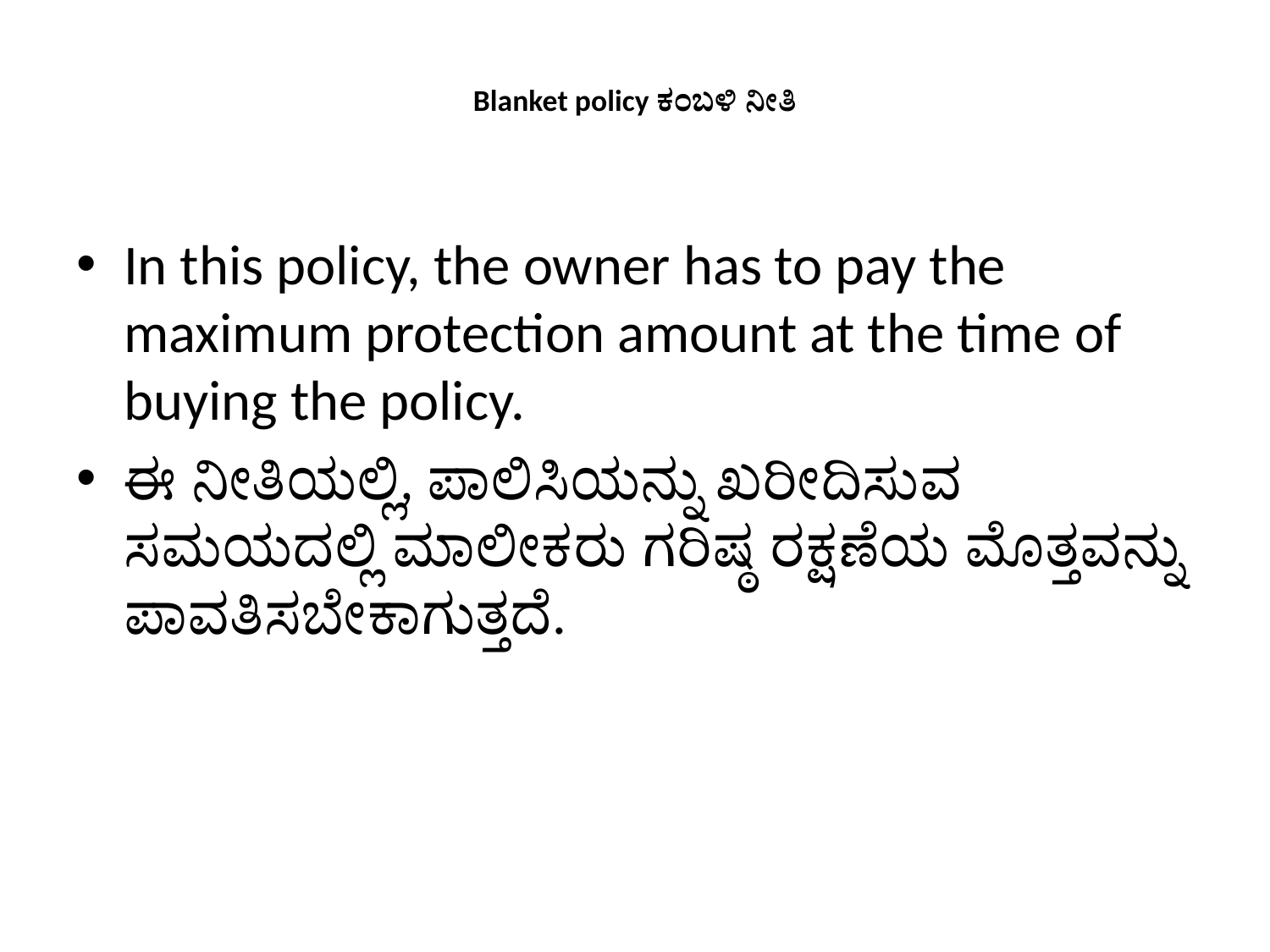

# Blanket policy ಕಂಬಳಿ ನೀತಿ
In this policy, the owner has to pay the maximum protection amount at the time of buying the policy.
ಈ ನೀತಿಯಲ್ಲಿ, ಪಾಲಿಸಿಯನ್ನು ಖರೀದಿಸುವ ಸಮಯದಲ್ಲಿ ಮಾಲೀಕರು ಗರಿಷ್ಠ ರಕ್ಷಣೆಯ ಮೊತ್ತವನ್ನು ಪಾವತಿಸಬೇಕಾಗುತ್ತದೆ.